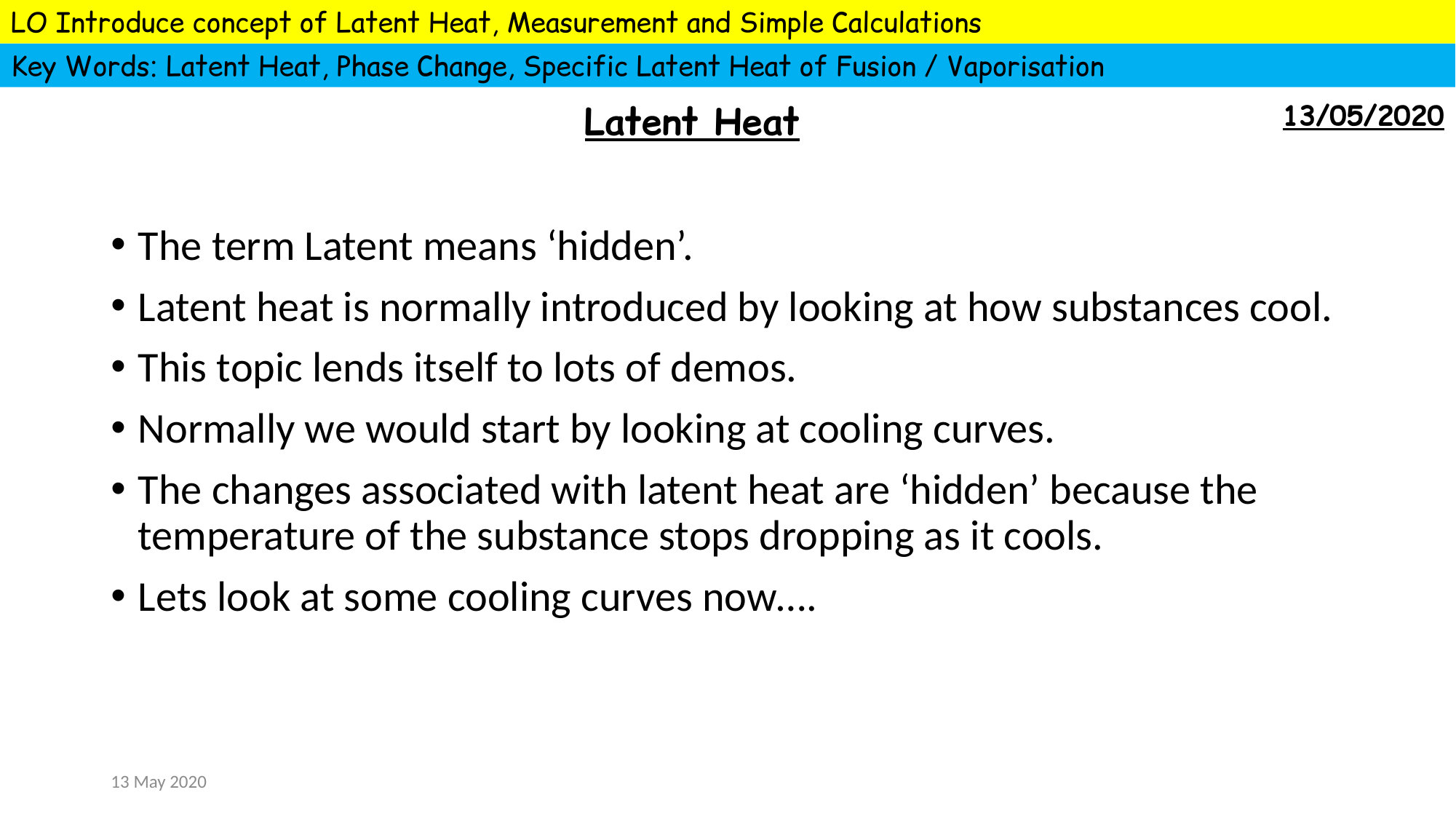

|  | Latent Heat | 13/05/2020 |
| --- | --- | --- |
The term Latent means ‘hidden’.
Latent heat is normally introduced by looking at how substances cool.
This topic lends itself to lots of demos.
Normally we would start by looking at cooling curves.
The changes associated with latent heat are ‘hidden’ because the temperature of the substance stops dropping as it cools.
Lets look at some cooling curves now….

13 May 2020